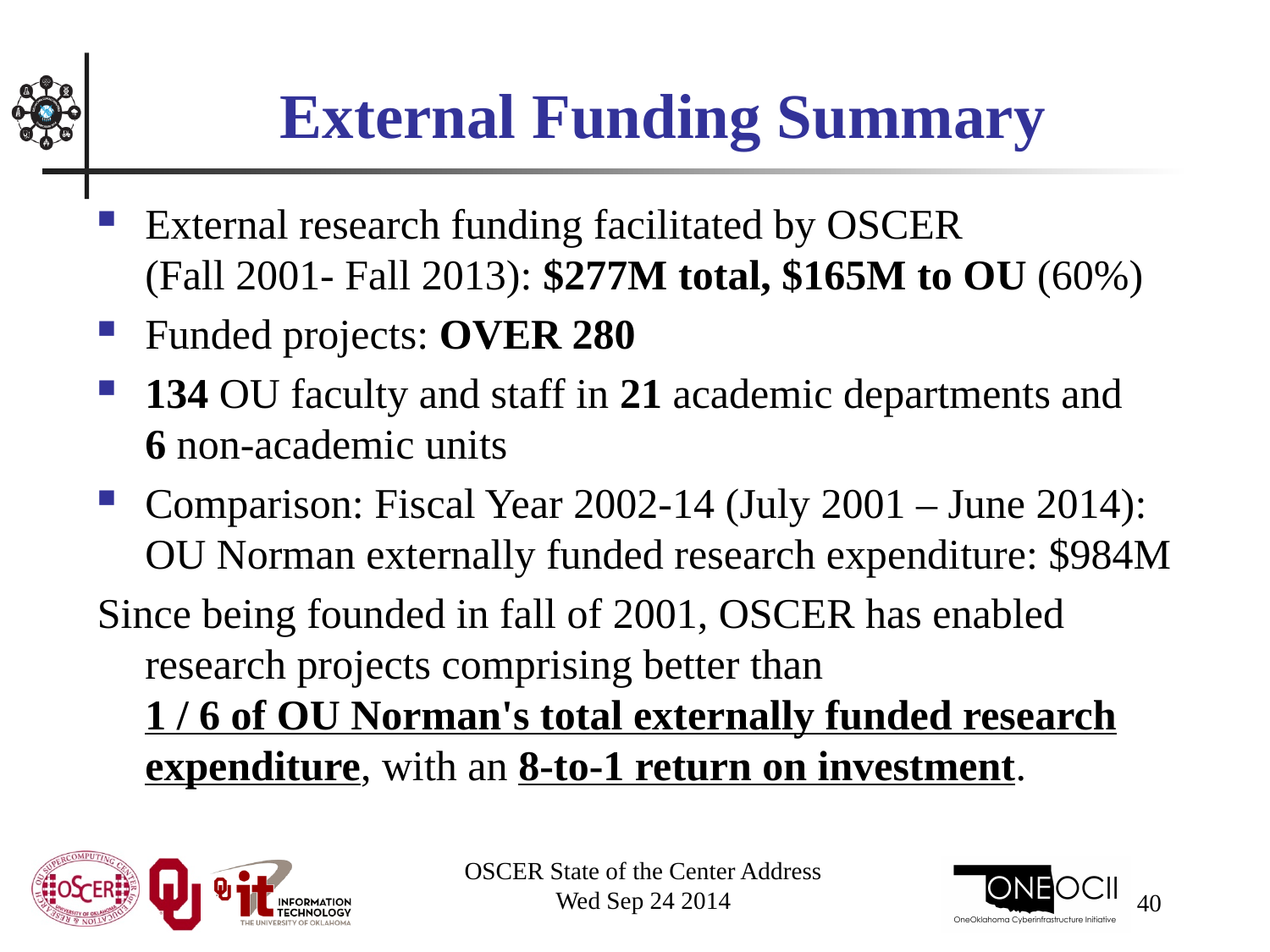

# External Funding Summary
External research funding facilitated by OSCER                (Fall 2001- Fall 2013): $277M total, $165M to OU (60%)
Funded projects: OVER 280
134 OU faculty and staff in 21 academic departments and     6 non-academic units
Comparison: Fiscal Year 2002-14 (July 2001 – June 2014): OU Norman externally funded research expenditure: $984M
Since being founded in fall of 2001, OSCER has enabled research projects comprising better than                                 1 / 6 of OU Norman's total externally funded research expenditure, with an 8-to-1 return on investment.
OSCER State of the Center Address
Wed Sep 24 2014
40